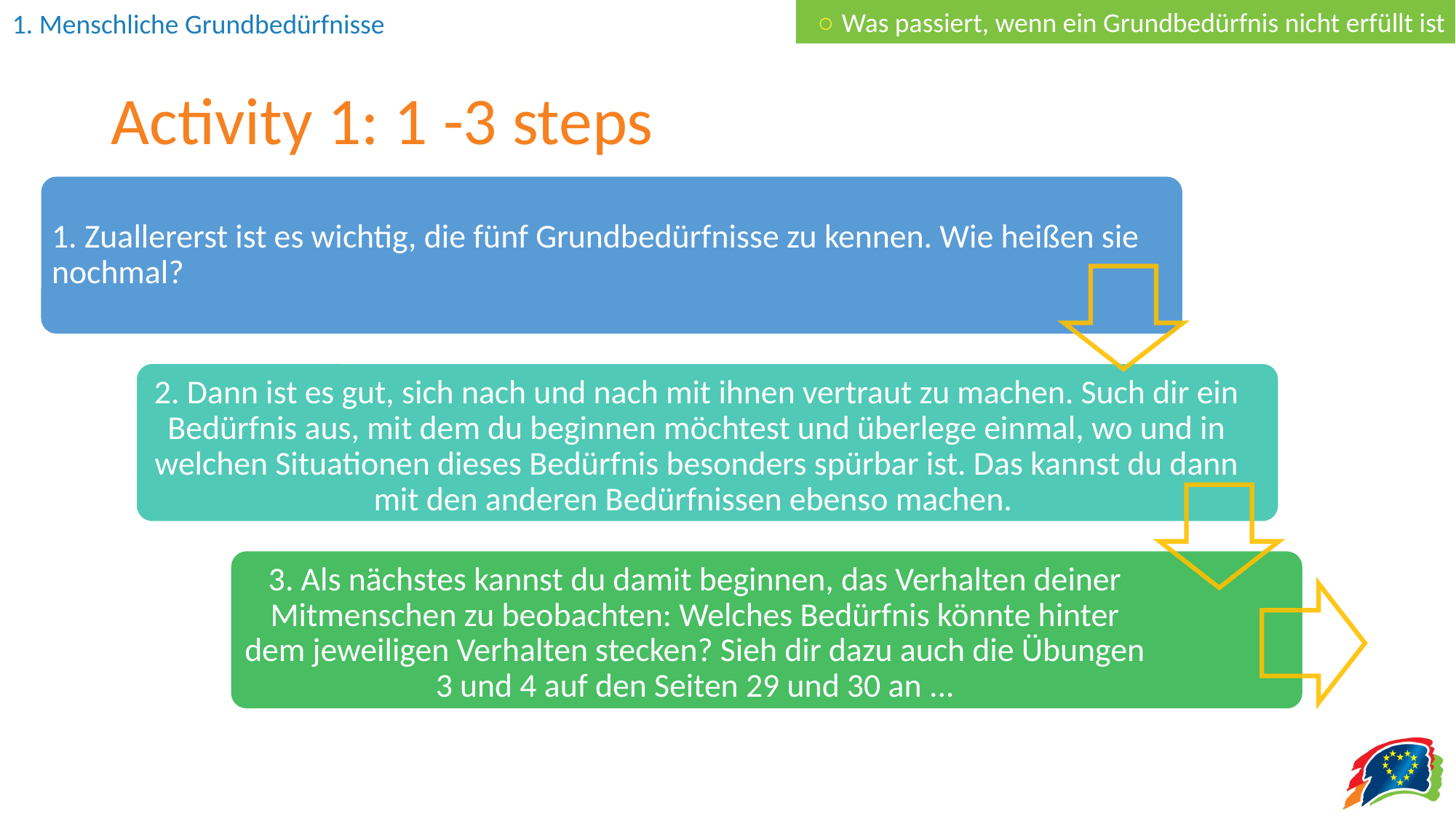

○ Was passiert, wenn ein Grundbedürfnis nicht erfüllt ist
# Activity 1: 1 -3 steps

1. Zuallererst ist es wichtig, die fünf Grundbedürfnisse zu kennen. Wie heißen sie nochmal?

2. Dann ist es gut, sich nach und nach mit ihnen vertraut zu machen. Such dir ein Bedürfnis aus, mit dem du beginnen möchtest und überlege einmal, wo und in welchen Situationen dieses Bedürfnis besonders spürbar ist. Das kannst du dann mit den anderen Bedürfnissen ebenso machen.

3. Als nächstes kannst du damit beginnen, das Verhalten deiner Mitmenschen zu beobachten: Welches Bedürfnis könnte hinter dem jeweiligen Verhalten stecken? Sieh dir dazu auch die Übungen 3 und 4 auf den Seiten 29 und 30 an ...